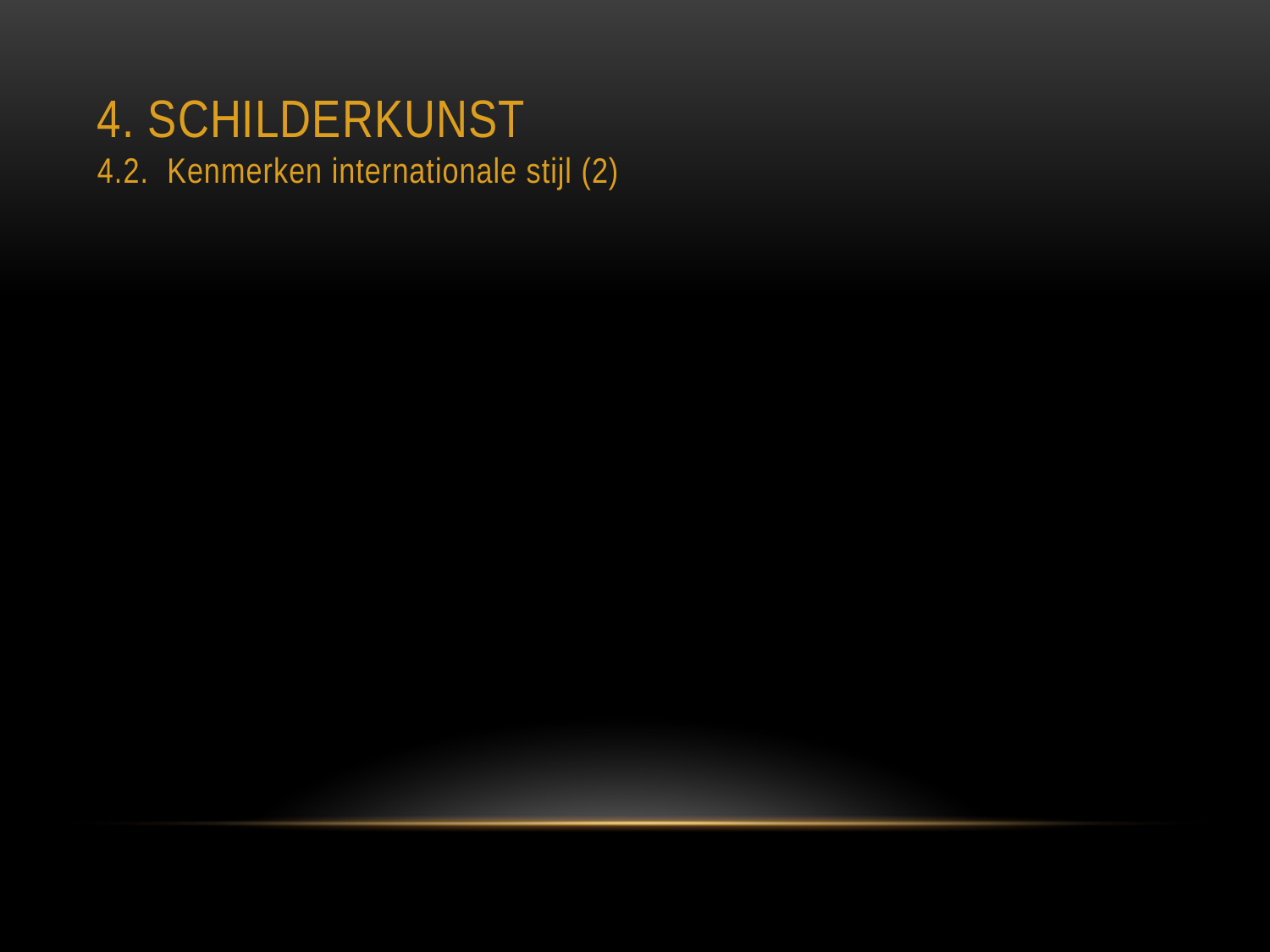

# 4. Schilderkunst 4.2.  Kenmerken internationale stijl (2)